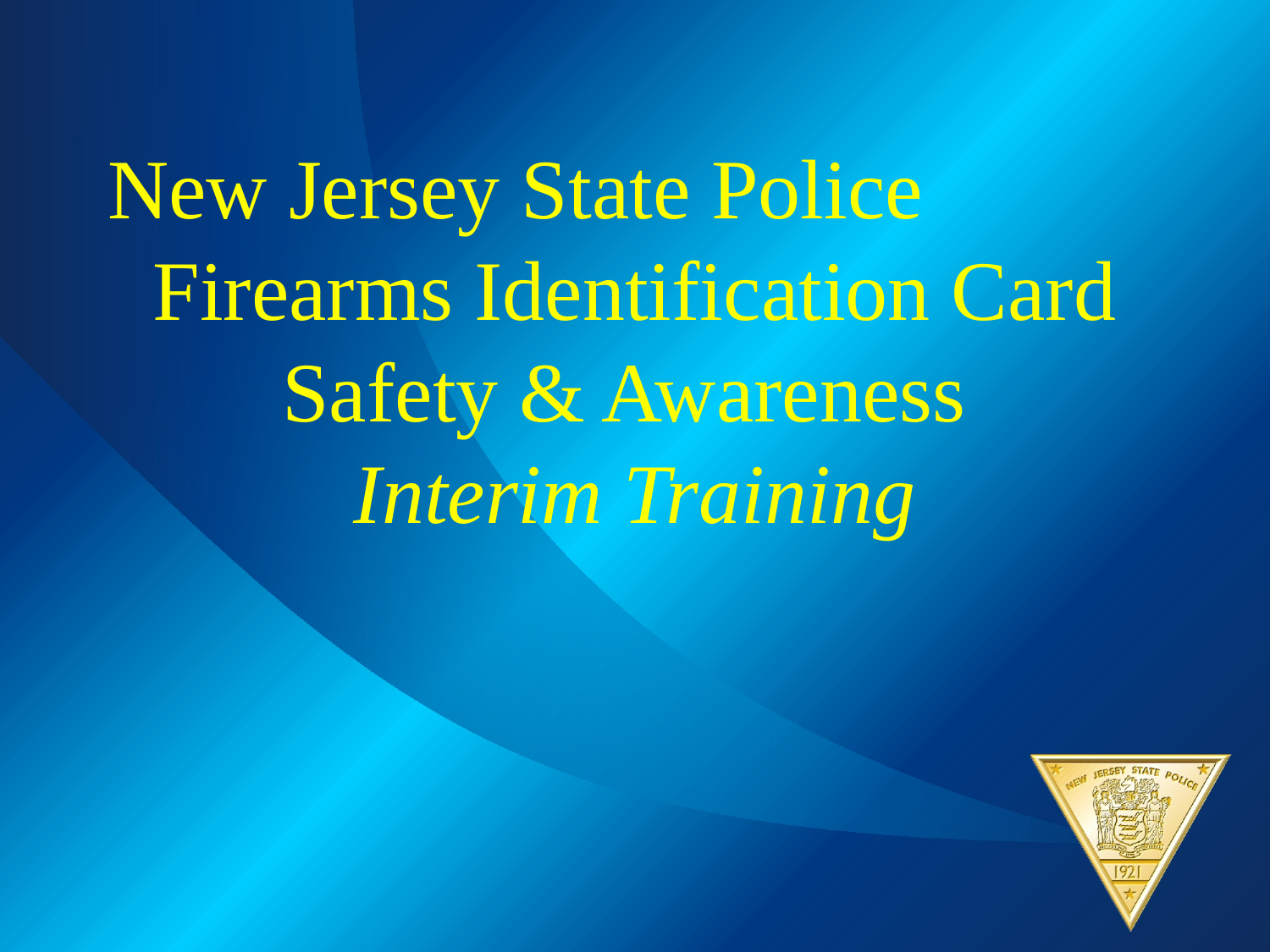

New Jersey State Police
Firearms Identification Card
Safety & Awareness
Interim Training